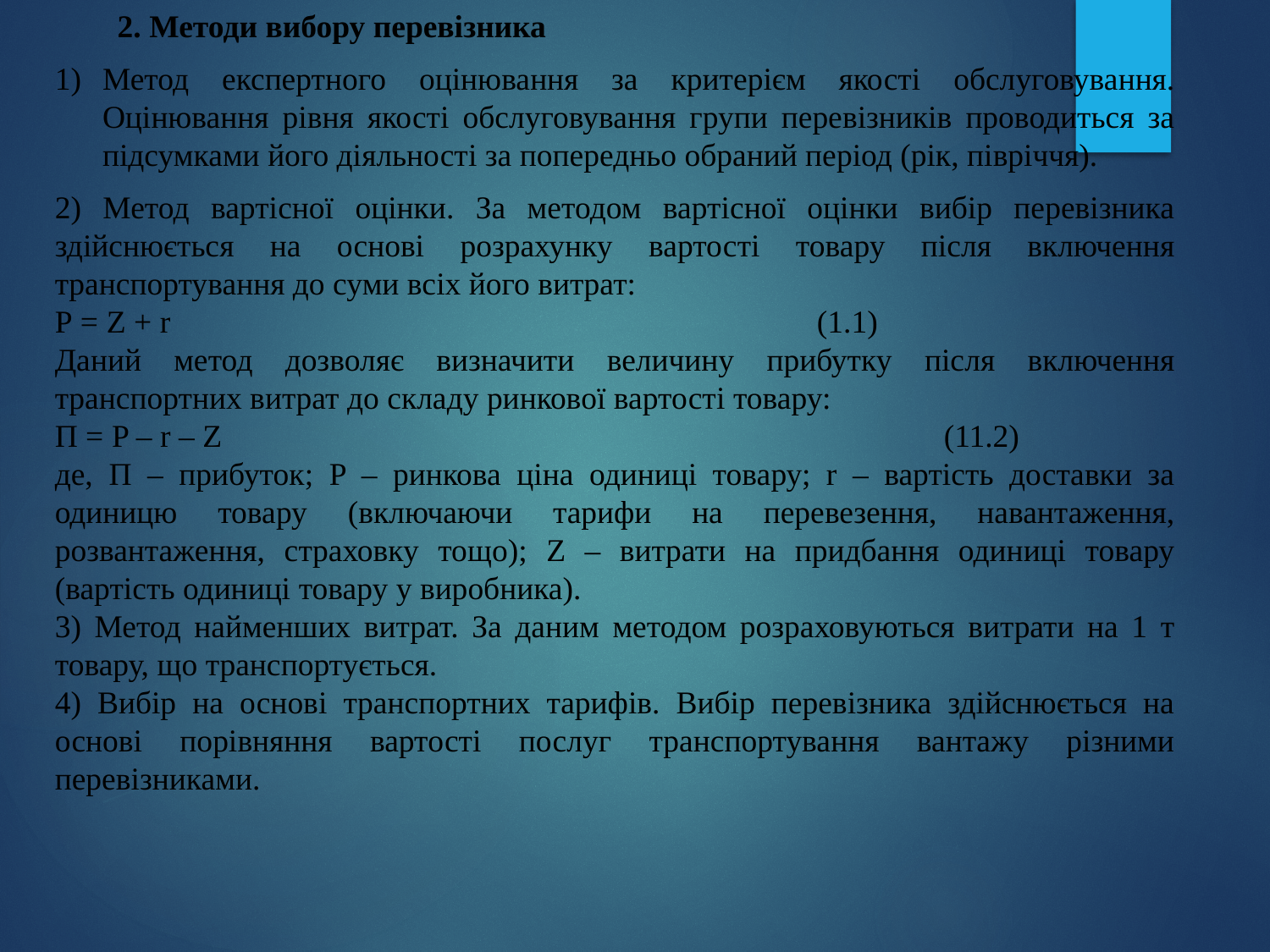

2. Методи вибору перевізника
Метод експертного оцінювання за критерієм якості обслуговування. Оцінювання рівня якості обслуговування групи перевізників проводиться за підсумками його діяльності за попередньо обраний період (рік, півріччя).
2) Метод вартісної оцінки. За методом вартісної оцінки вибір перевізника здійснюється на основі розрахунку вартості товару після включення транспортування до суми всіх його витрат:
Р = Z + r						(1.1)
Даний метод дозволяє визначити величину прибутку після включення транспортних витрат до складу ринкової вартості товару:
П = P – r – Z 						(11.2)
де, П – прибуток; P – ринкова ціна одиниці товару; r – вартість доставки за одиницю товару (включаючи тарифи на перевезення, навантаження, розвантаження, страховку тощо); Z – витрати на придбання одиниці товару (вартість одиниці товару у виробника).
3) Метод найменших витрат. За даним методом розраховуються витрати на 1 т товару, що транспортується.
4) Вибір на основі транспортних тарифів. Вибір перевізника здійснюється на основі порівняння вартості послуг транспортування вантажу різними перевізниками.